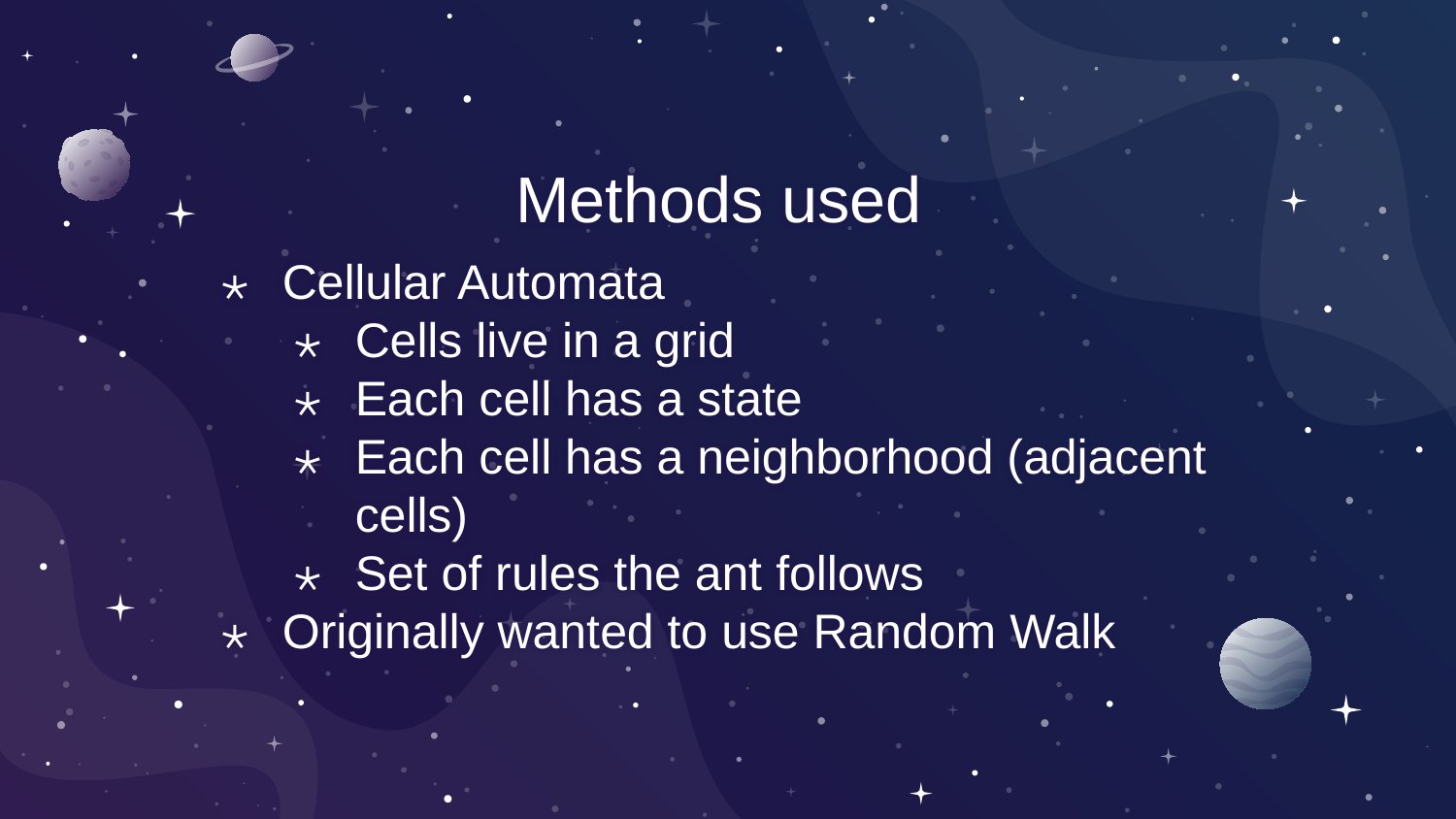

# Methods used
Cellular Automata
Cells live in a grid
Each cell has a state
Each cell has a neighborhood (adjacent cells)
Set of rules the ant follows
Originally wanted to use Random Walk